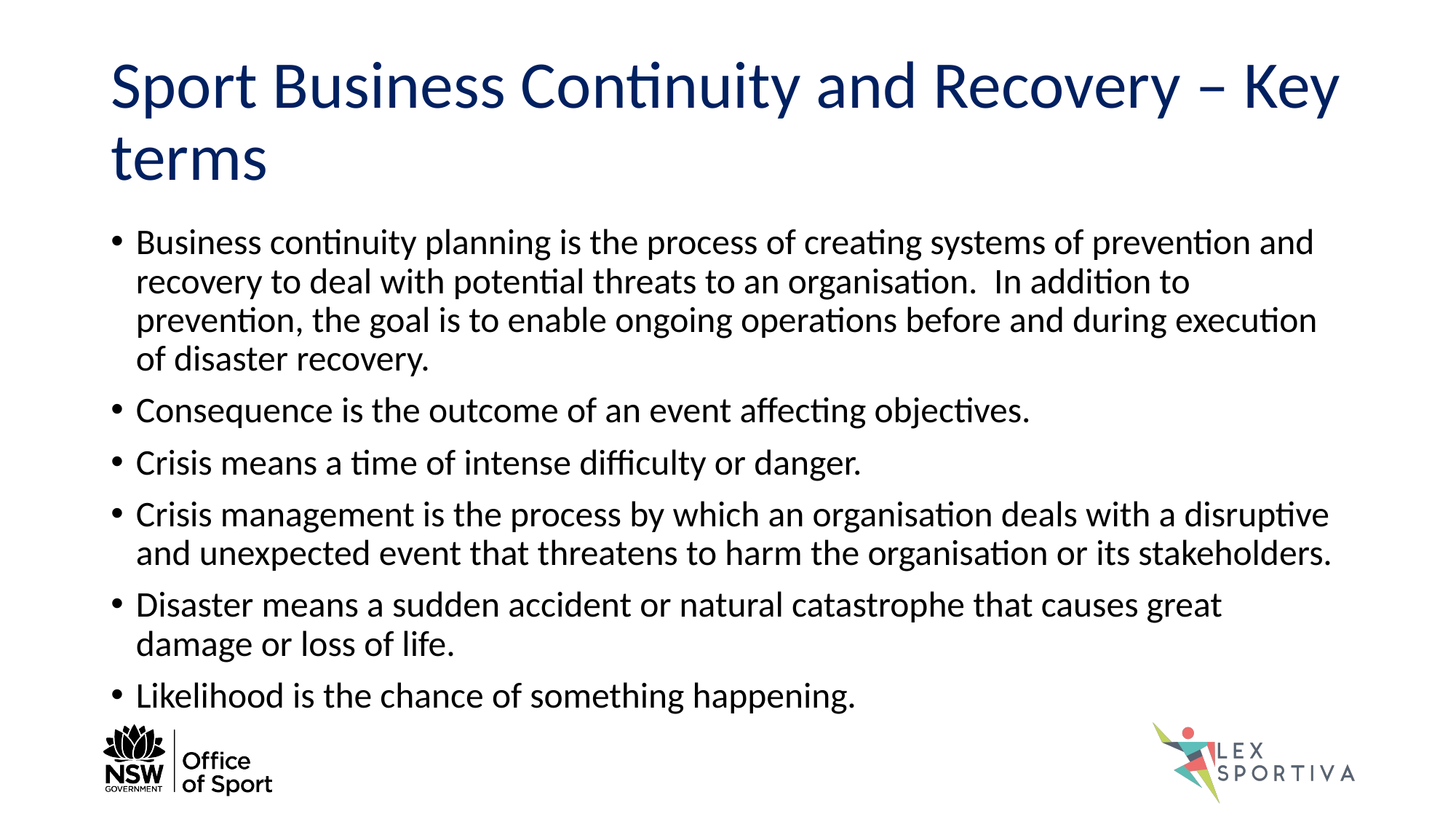

# Sport Business Continuity and Recovery – Key terms
Business continuity planning is the process of creating systems of prevention and recovery to deal with potential threats to an organisation.  In addition to prevention, the goal is to enable ongoing operations before and during execution of disaster recovery.
Consequence is the outcome of an event affecting objectives.
Crisis means a time of intense difficulty or danger.
Crisis management is the process by which an organisation deals with a disruptive and unexpected event that threatens to harm the organisation or its stakeholders.
Disaster means a sudden accident or natural catastrophe that causes great damage or loss of life.
Likelihood is the chance of something happening.